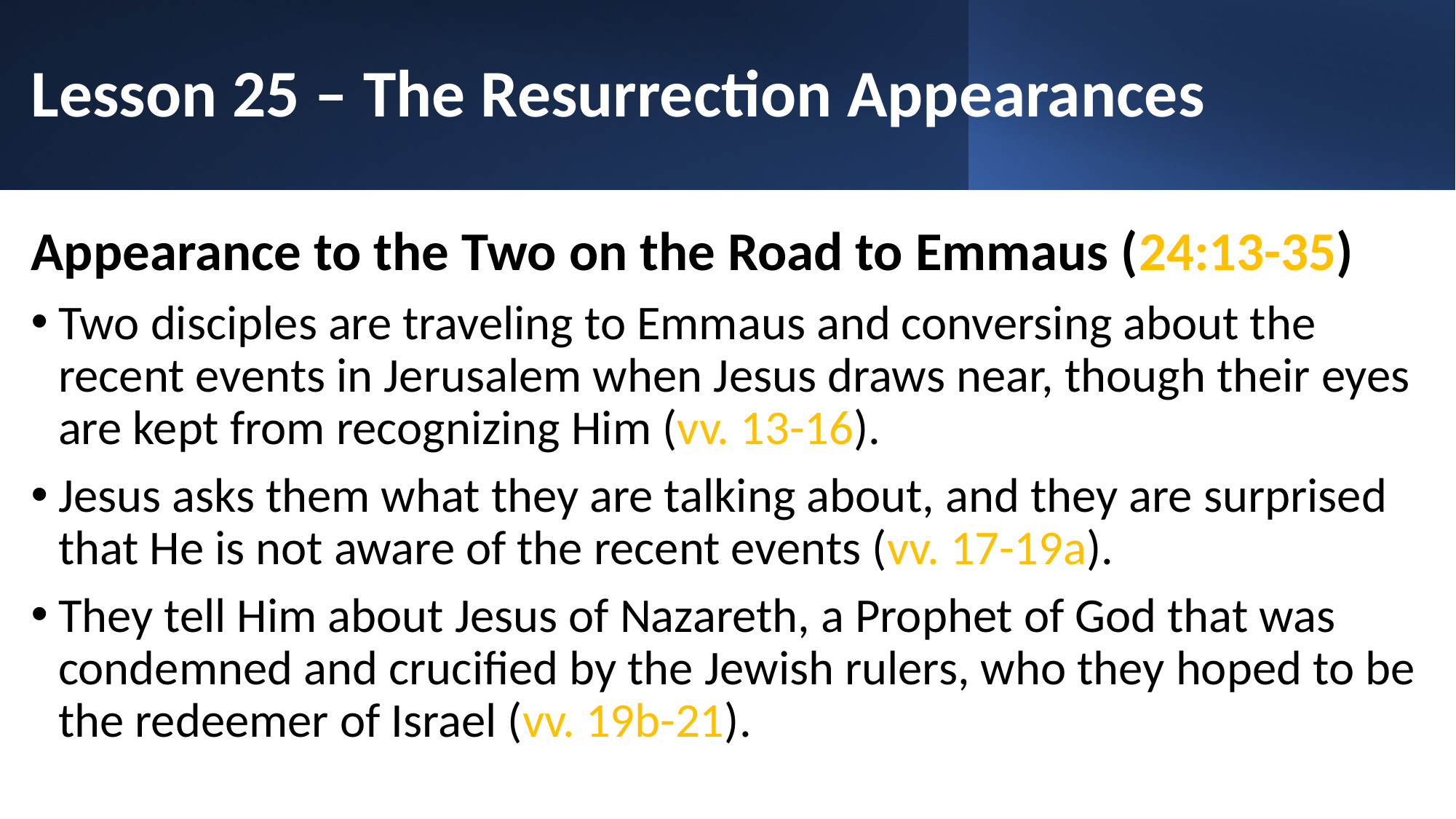

# Lesson 25 – The Resurrection Appearances
Appearance to the Two on the Road to Emmaus (24:13-35)
Two disciples are traveling to Emmaus and conversing about the recent events in Jerusalem when Jesus draws near, though their eyes are kept from recognizing Him (vv. 13-16).
Jesus asks them what they are talking about, and they are surprised that He is not aware of the recent events (vv. 17-19a).
They tell Him about Jesus of Nazareth, a Prophet of God that was condemned and crucified by the Jewish rulers, who they hoped to be the redeemer of Israel (vv. 19b-21).